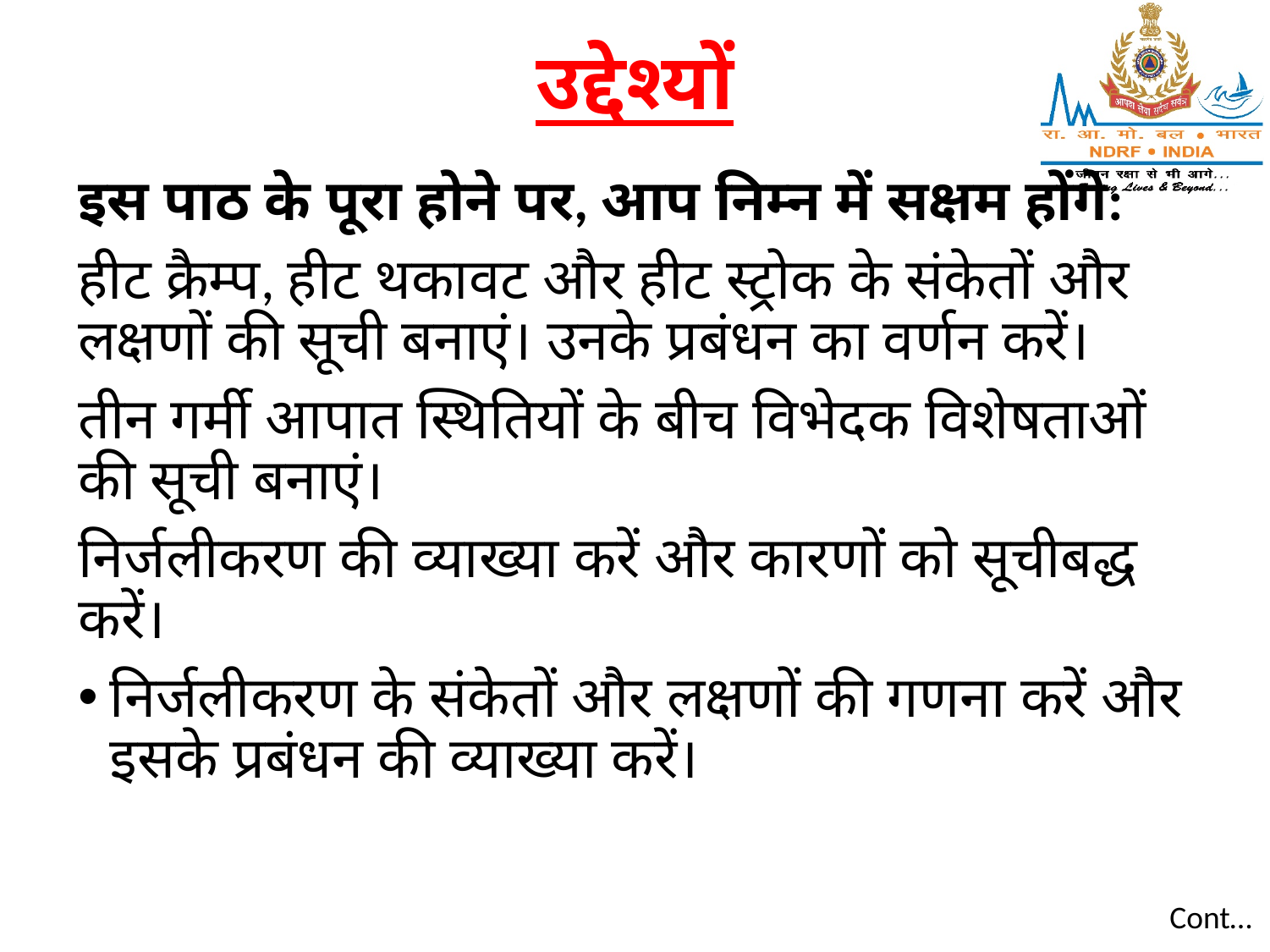

# उद्देश्यों
इस पाठ के पूरा होने पर, आप निम्न में सक्षम होंगे:
हीट क्रैम्प, हीट थकावट और हीट स्ट्रोक के संकेतों और लक्षणों की सूची बनाएं। उनके प्रबंधन का वर्णन करें।
तीन गर्मी आपात स्थितियों के बीच विभेदक विशेषताओं की सूची बनाएं।
निर्जलीकरण की व्याख्या करें और कारणों को सूचीबद्ध करें।
निर्जलीकरण के संकेतों और लक्षणों की गणना करें और इसके प्रबंधन की व्याख्या करें।
Cont…